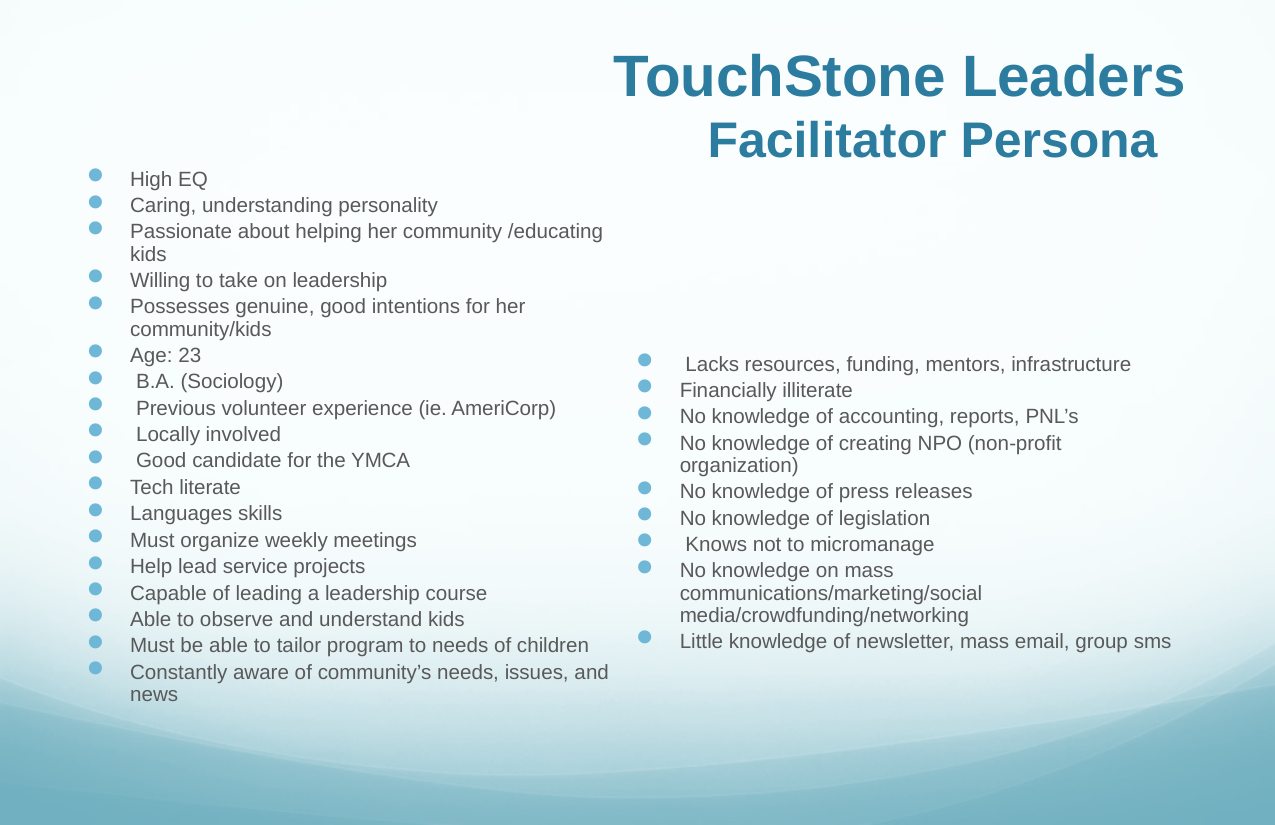

# TouchStone Leaders Facilitator Persona
High EQ
Caring, understanding personality
Passionate about helping her community /educating kids
Willing to take on leadership
Possesses genuine, good intentions for her community/kids
Age: 23
 B.A. (Sociology)
 Previous volunteer experience (ie. AmeriCorp)
 Locally involved
 Good candidate for the YMCA
Tech literate
Languages skills
Must organize weekly meetings
Help lead service projects
Capable of leading a leadership course
Able to observe and understand kids
Must be able to tailor program to needs of children
Constantly aware of community’s needs, issues, and news

 Lacks resources, funding, mentors, infrastructure
Financially illiterate
No knowledge of accounting, reports, PNL’s
No knowledge of creating NPO (non-profit organization)
No knowledge of press releases
No knowledge of legislation
 Knows not to micromanage
No knowledge on mass communications/marketing/social media/crowdfunding/networking
Little knowledge of newsletter, mass email, group sms